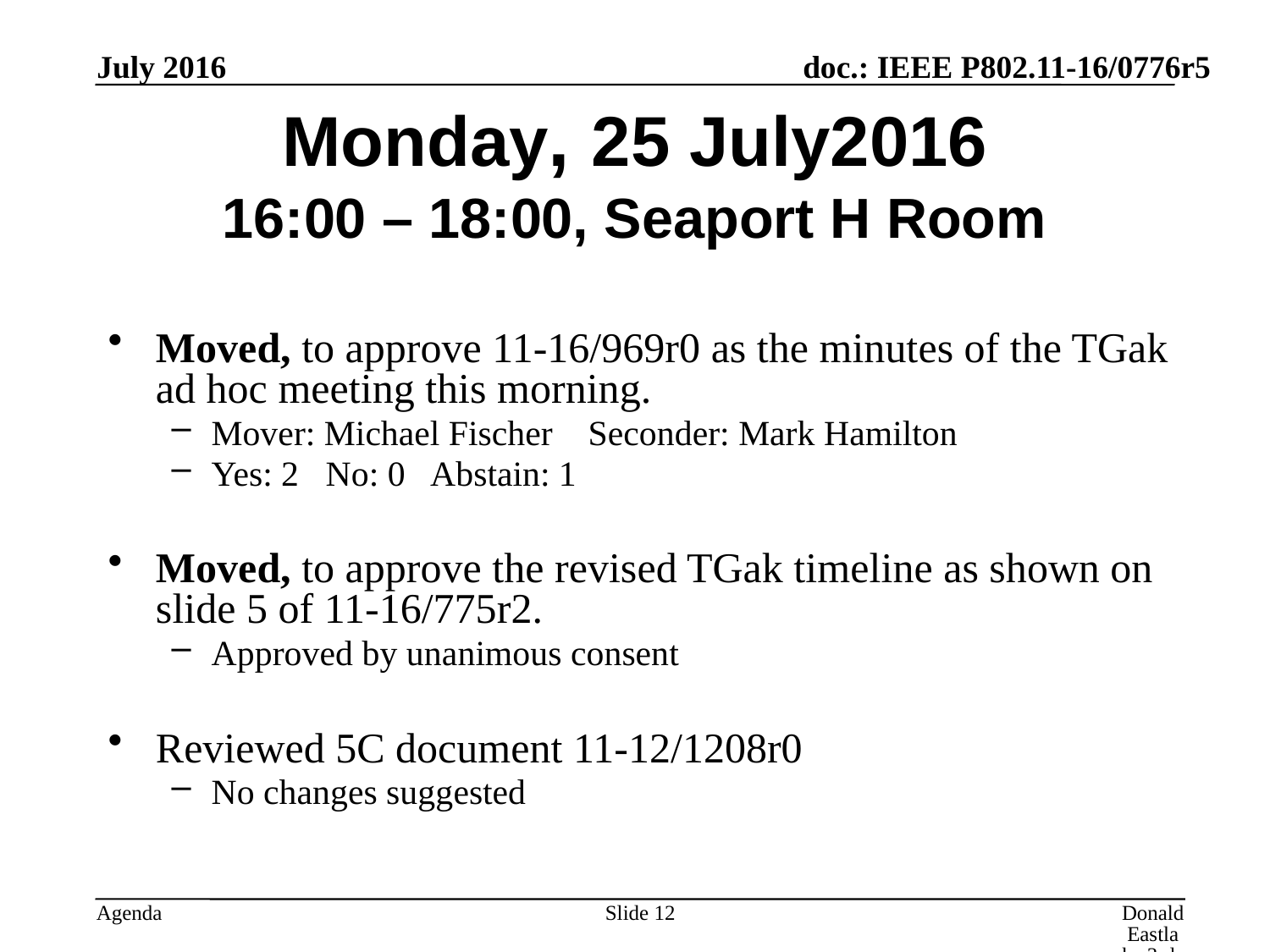

July 2016
# Monday, 25 July2016 16:00 – 18:00, Seaport H Room

Moved, to approve 11-16/969r0 as the minutes of the TGak ad hoc meeting this morning.
Mover: Michael Fischer    Seconder: Mark Hamilton
Yes: 2   No: 0   Abstain: 1

Moved, to approve the revised TGak timeline as shown on slide 5 of 11-16/775r2.
Approved by unanimous consent

Reviewed 5C document 11-12/1208r0
No changes suggested

Slide 12
Donald Eastlake 3rd, Huawei Technologies